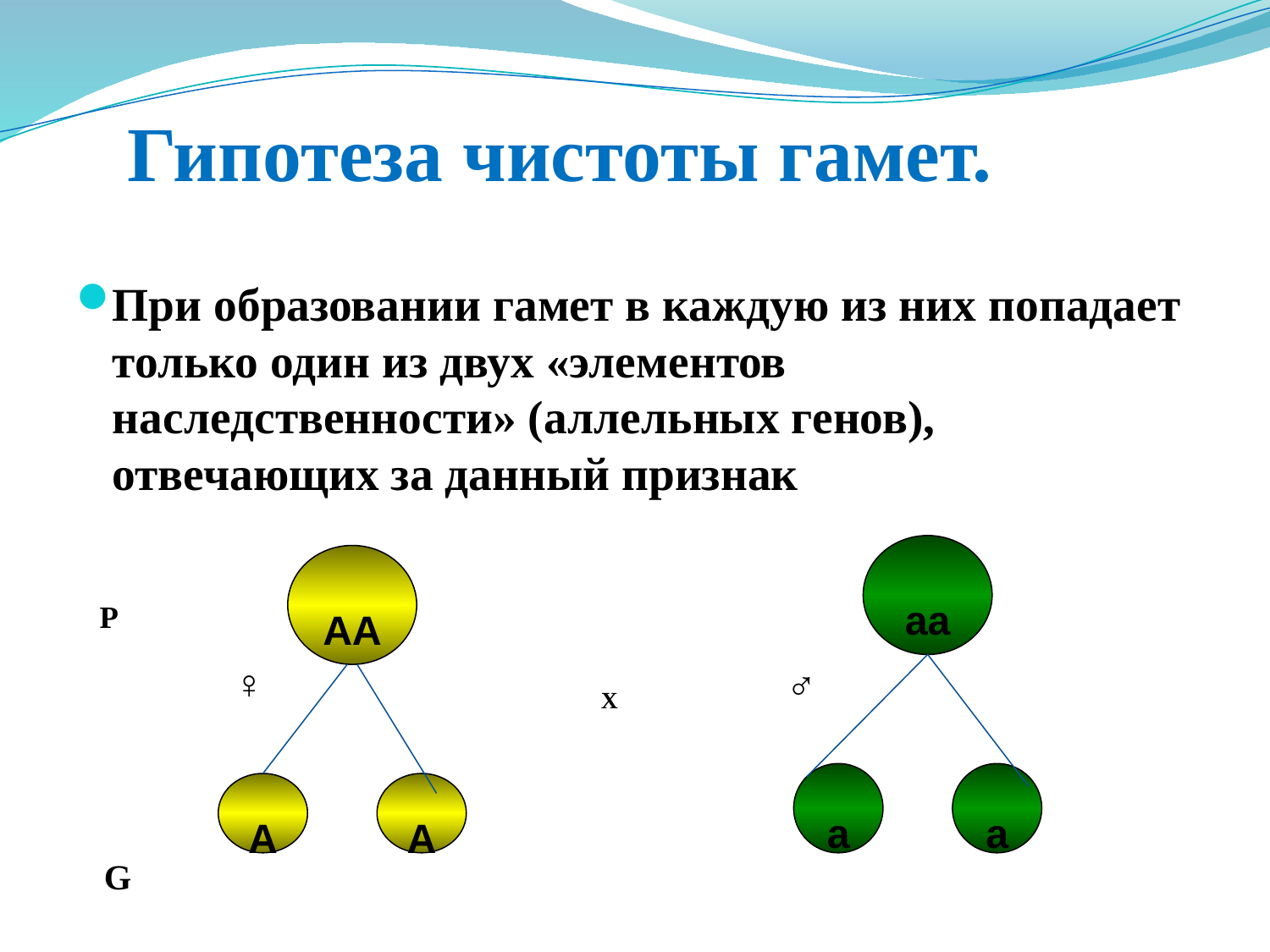

# Гипотеза чистоты гамет.
При образовании гамет в каждую из них попадает только один из двух «элементов наследственности» (аллельных генов), отвечающих за данный признак

  P
                    ♀                              X               ♂

       G

аа
АА
а
а
А
А